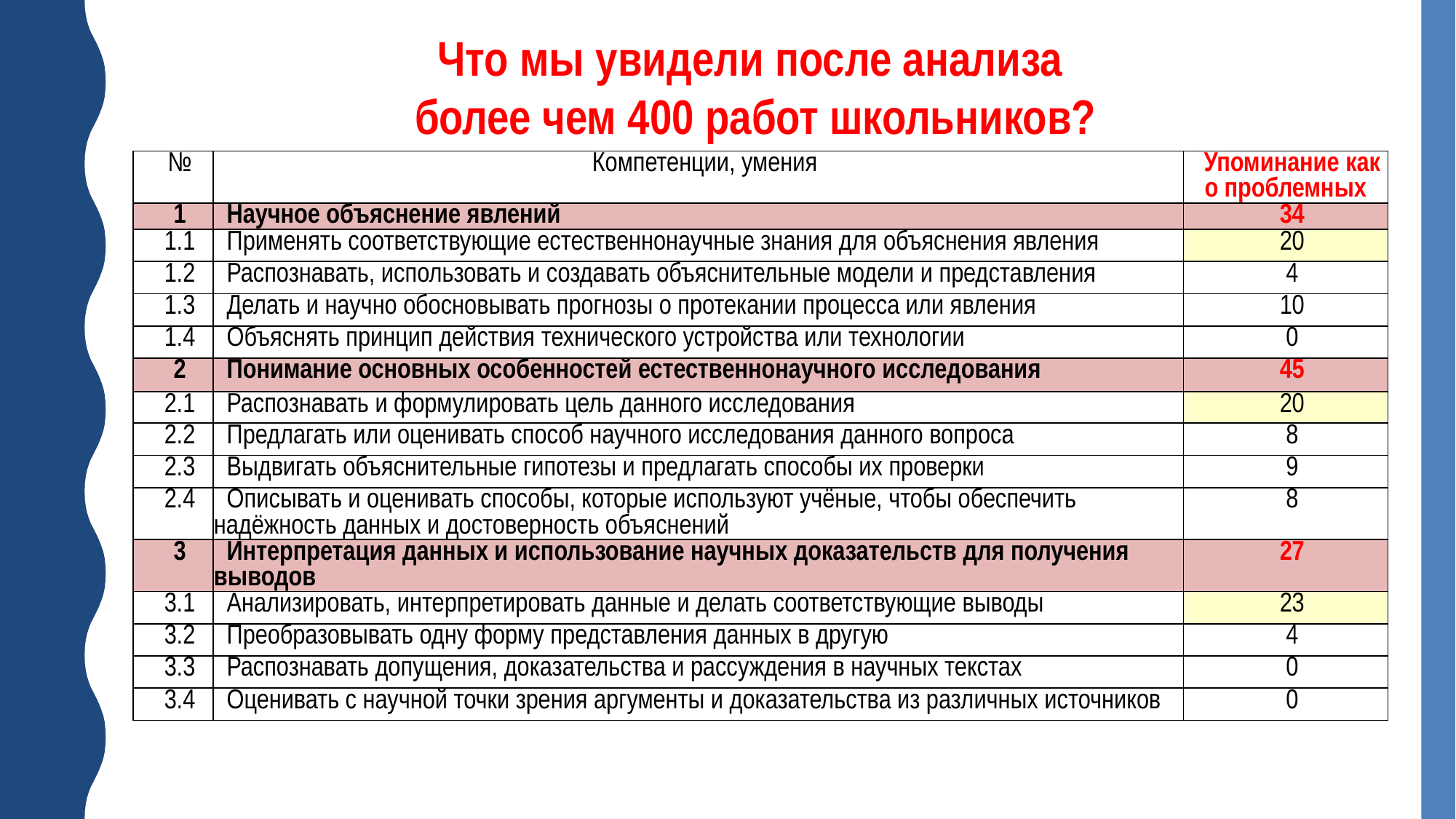

Что мы увидели после анализа
более чем 400 работ школьников?
| № | Компетенции, умения | Упоминание как о проблемных |
| --- | --- | --- |
| 1 | Научное объяснение явлений | 34 |
| 1.1 | Применять соответствующие естественнонаучные знания для объяснения явления | 20 |
| 1.2 | Распознавать, использовать и создавать объяснительные модели и представления | 4 |
| 1.3 | Делать и научно обосновывать прогнозы о протекании процесса или явления | 10 |
| 1.4 | Объяснять принцип действия технического устройства или технологии | 0 |
| 2 | Понимание основных особенностей естественнонаучного исследования | 45 |
| 2.1 | Распознавать и формулировать цель данного исследования | 20 |
| 2.2 | Предлагать или оценивать способ научного исследования данного вопроса | 8 |
| 2.3 | Выдвигать объяснительные гипотезы и предлагать способы их проверки | 9 |
| 2.4 | Описывать и оценивать способы, которые используют учёные, чтобы обеспечить надёжность данных и достоверность объяснений | 8 |
| 3 | Интерпретация данных и использование научных доказательств для получения выводов | 27 |
| 3.1 | Анализировать, интерпретировать данные и делать соответствующие выводы | 23 |
| 3.2 | Преобразовывать одну форму представления данных в другую | 4 |
| 3.3 | Распознавать допущения, доказательства и рассуждения в научных текстах | 0 |
| 3.4 | Оценивать c научной точки зрения аргументы и доказательства из различных источников | 0 |